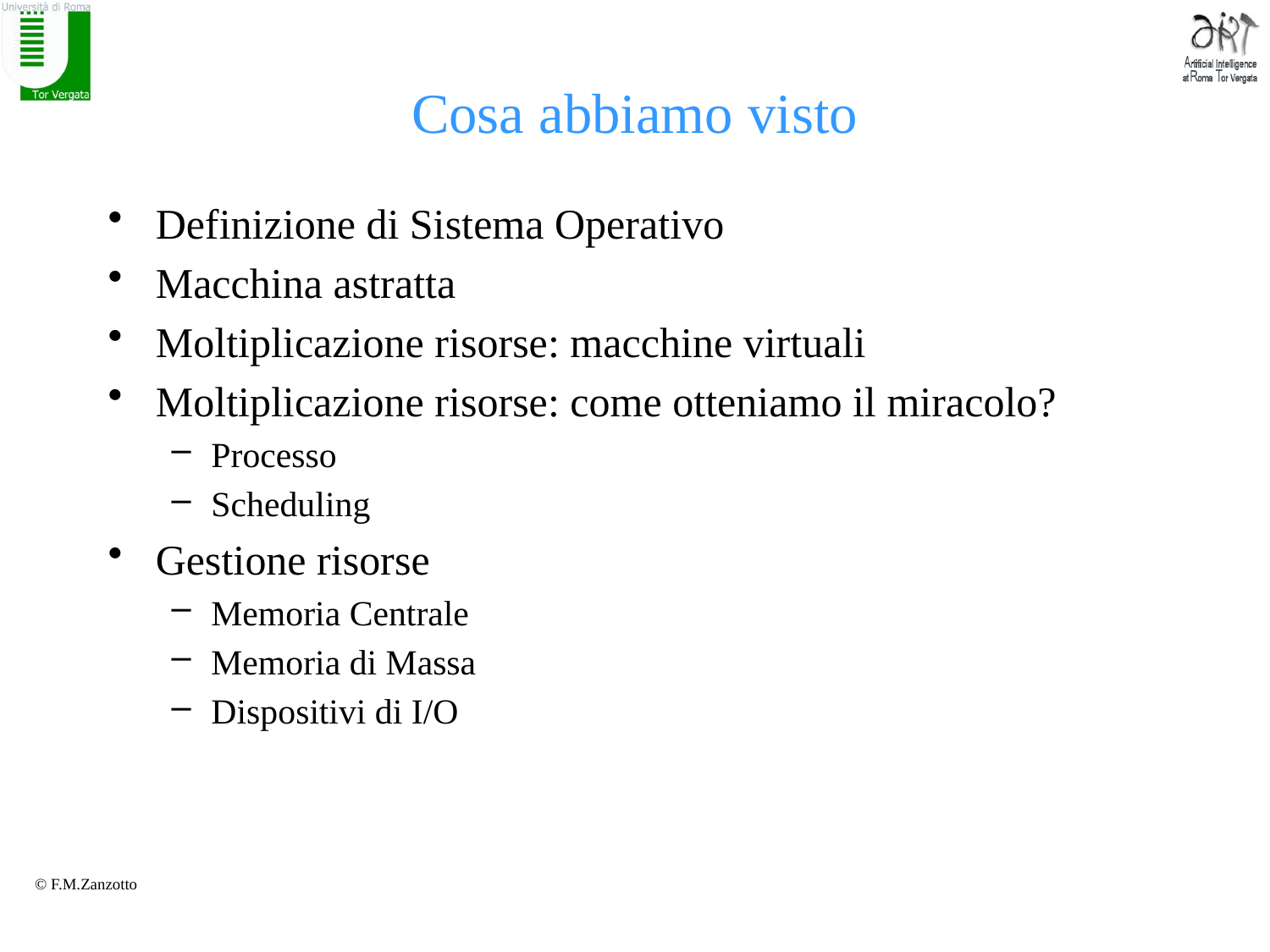

# Cosa abbiamo visto
Definizione di Sistema Operativo
Macchina astratta
Moltiplicazione risorse: macchine virtuali
Moltiplicazione risorse: come otteniamo il miracolo?
Processo
Scheduling
Gestione risorse
Memoria Centrale
Memoria di Massa
Dispositivi di I/O